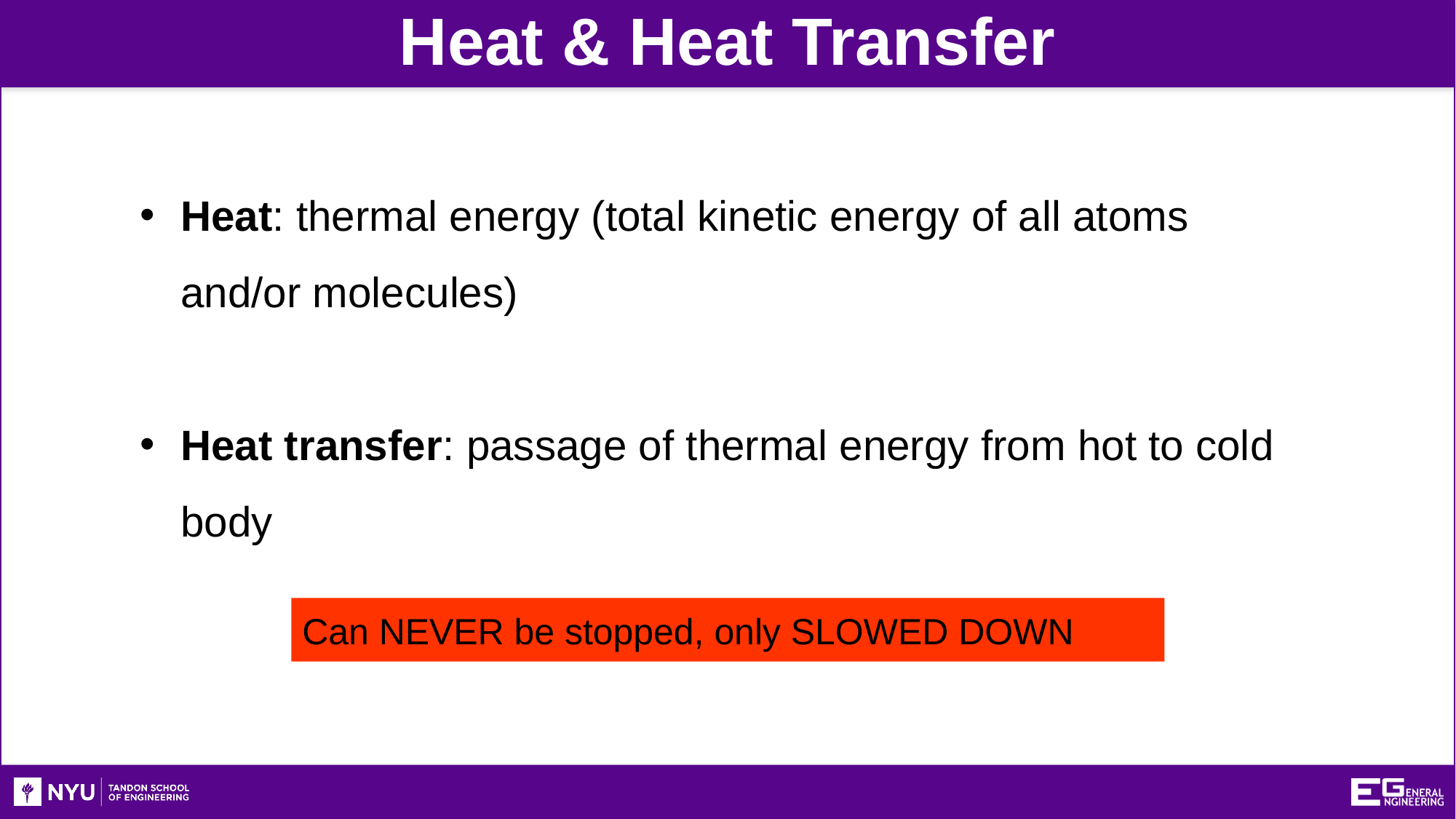

Heat & Heat Transfer
Heat: thermal energy (total kinetic energy of all atoms and/or molecules)

Heat transfer: passage of thermal energy from hot to cold body

Can NEVER be stopped, only SLOWED DOWN